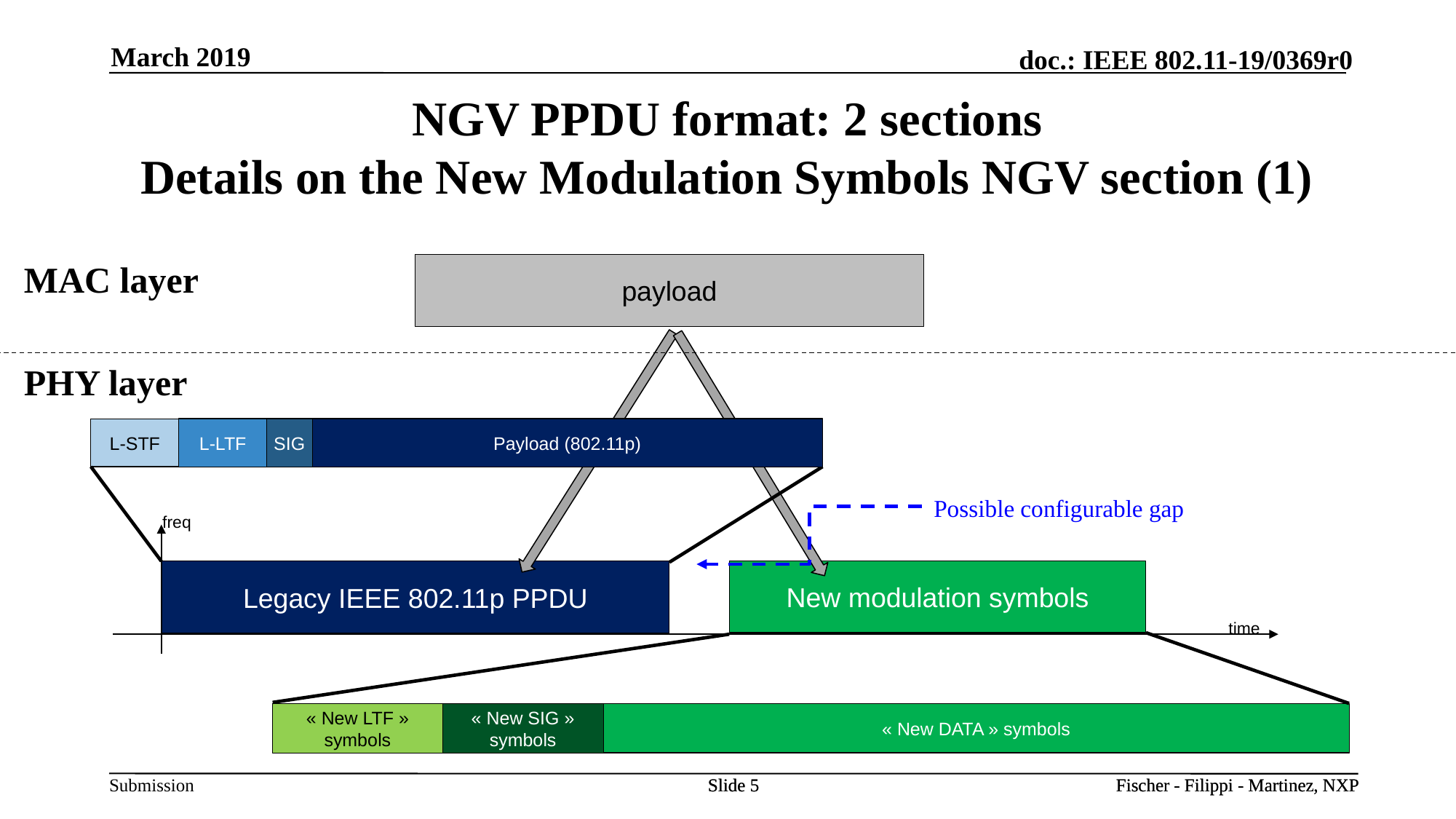

March 2019
# NGV PPDU format: 2 sections Details on the New Modulation Symbols NGV section (1)
MAC layer
payload

PHY layer
Payload (802.11p)
SIG
L-LTF
L-STF

freq
time
« New SIG » symbols
« New DATA » symbols
« New LTF »
symbols
Possible configurable gap
Legacy IEEE 802.11p PPDU
New modulation symbols
Slide 5
Slide 5
Fischer - Filippi - Martinez, NXP
Fischer - Filippi - Martinez, NXP